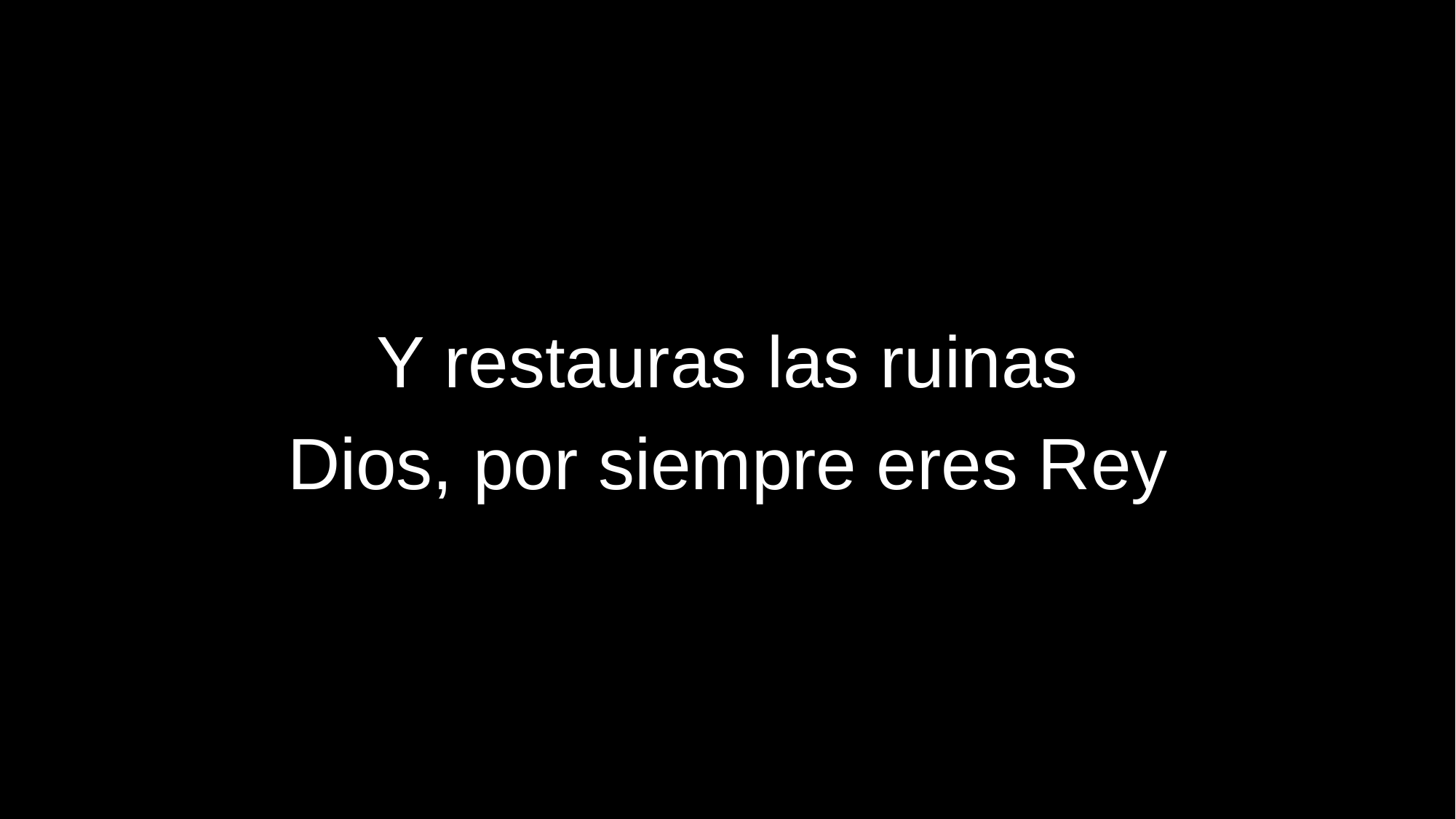

Y restauras las ruinas
Dios, por siempre eres Rey